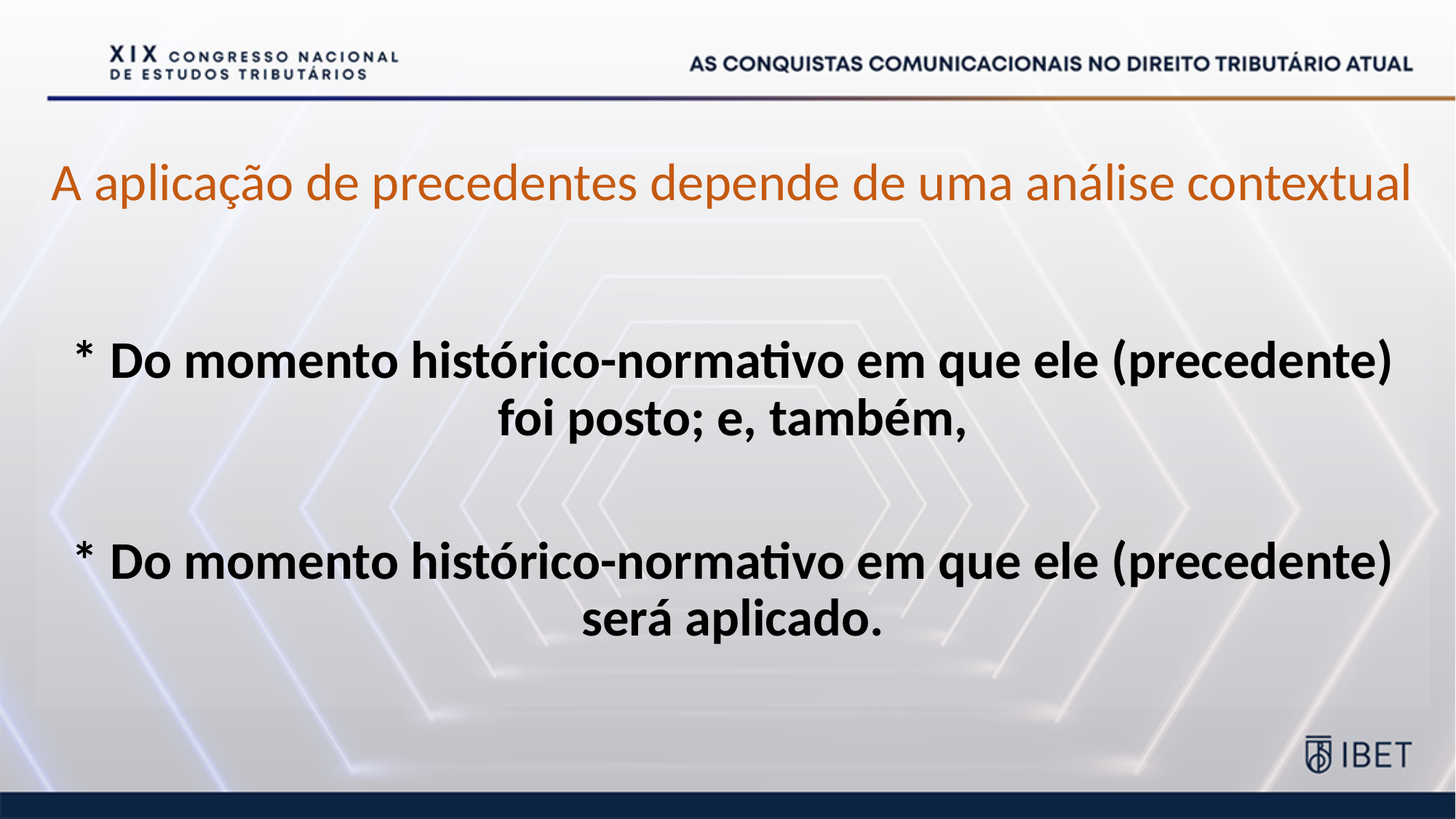

A aplicação de precedentes depende de uma análise contextual

* Do momento histórico-normativo em que ele (precedente) foi posto; e, também,

* Do momento histórico-normativo em que ele (precedente) será aplicado.